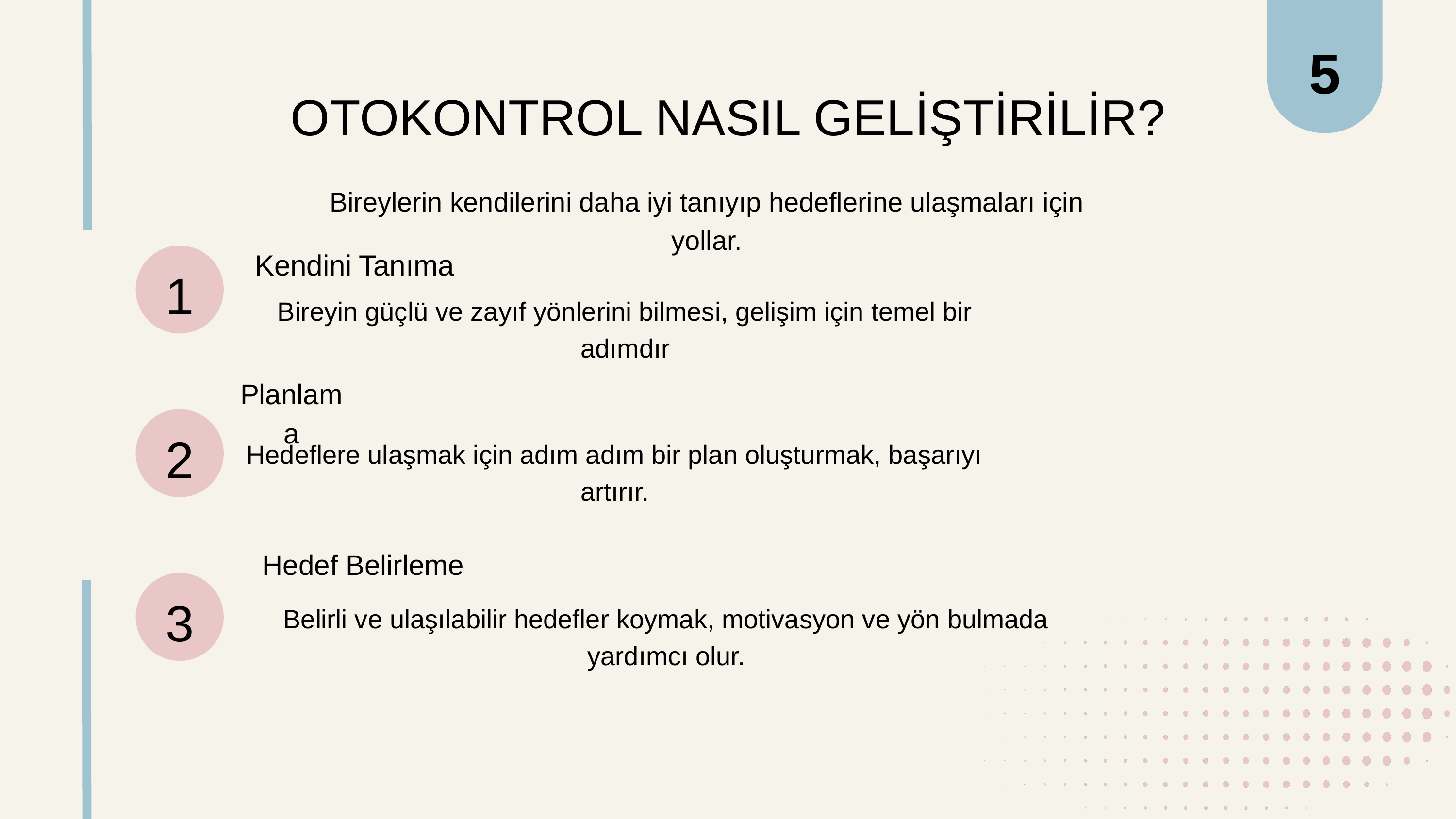

5

OTOKONTROL NASIL GELİŞTİRİLİR?
Bireylerin kendilerini daha iyi tanıyıp hedeflerine ulaşmaları için yollar.
Kendini Tanıma

1

2

3
Bireyin güçlü ve zayıf yönlerini bilmesi, gelişim için temel bir adımdır
Planlama
Hedeflere ulaşmak için adım adım bir plan oluşturmak, başarıyı artırır.
Hedef Belirleme

Belirli ve ulaşılabilir hedefler koymak, motivasyon ve yön bulmada yardımcı olur.